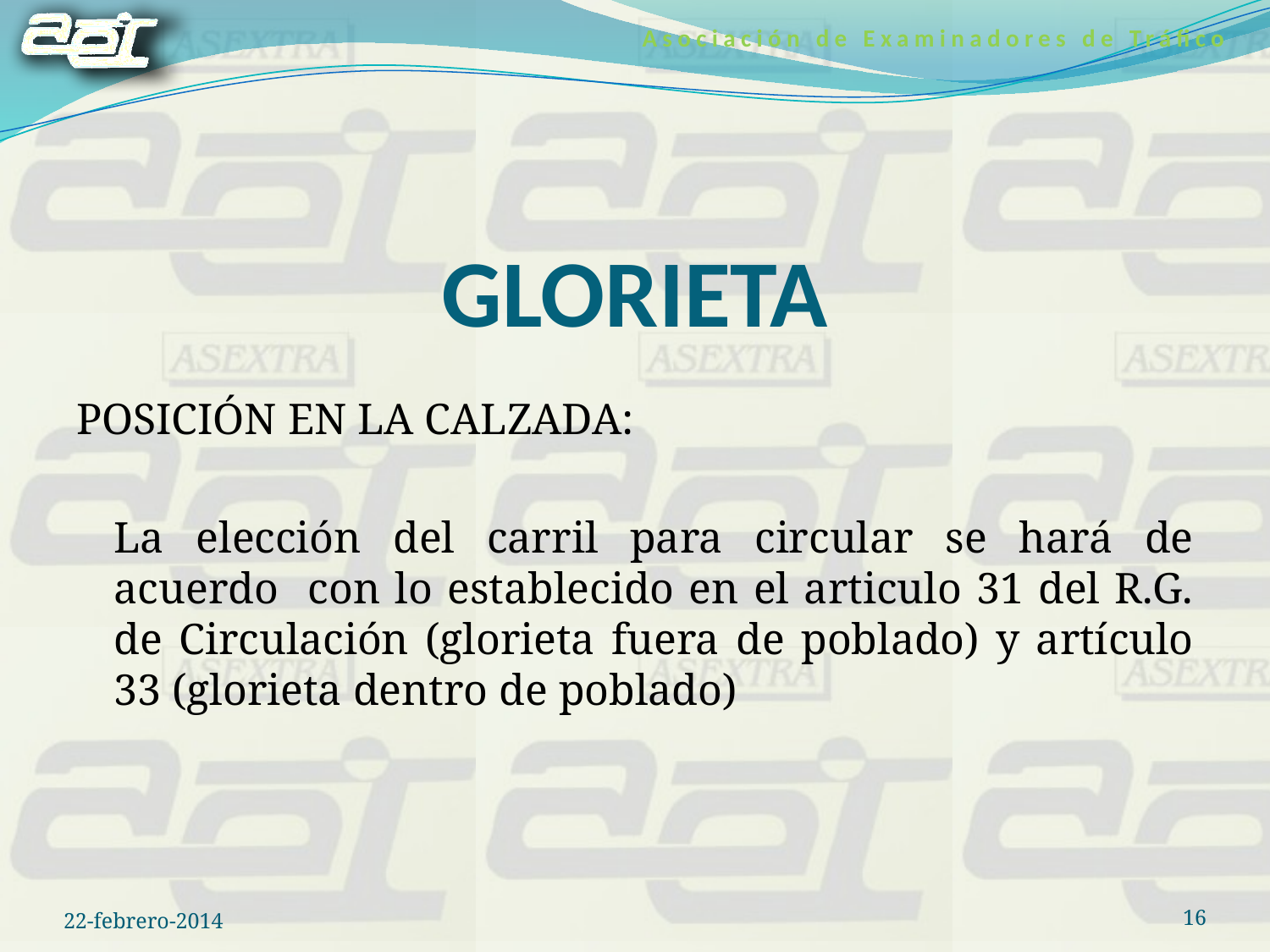

# GLORIETA
POSICIÓN EN LA CALZADA:

	La elección del carril para circular se hará de acuerdo  con lo establecido en el articulo 31 del R.G. de Circulación (glorieta fuera de poblado) y artículo 33 (glorieta dentro de poblado)

22-febrero-2014
16